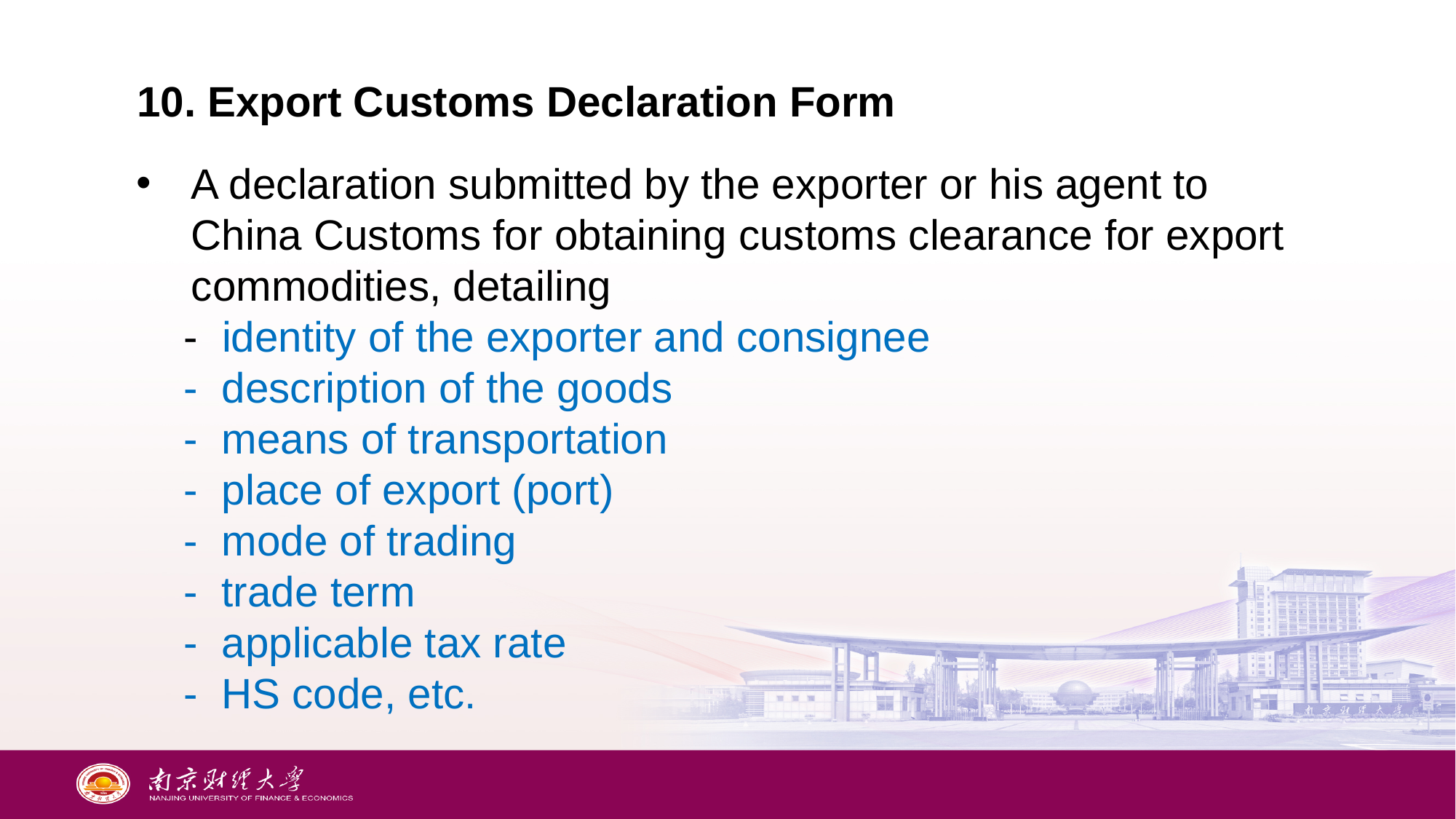

# 10. Export Customs Declaration Form
A declaration submitted by the exporter or his agent to China Customs for obtaining customs clearance for export commodities, detailing
    -  identity of the exporter and consignee
    -  description of the goods
    -  means of transportation
    -  place of export (port)
    -  mode of trading
    -  trade term
    -  applicable tax rate
    -  HS code, etc.
67